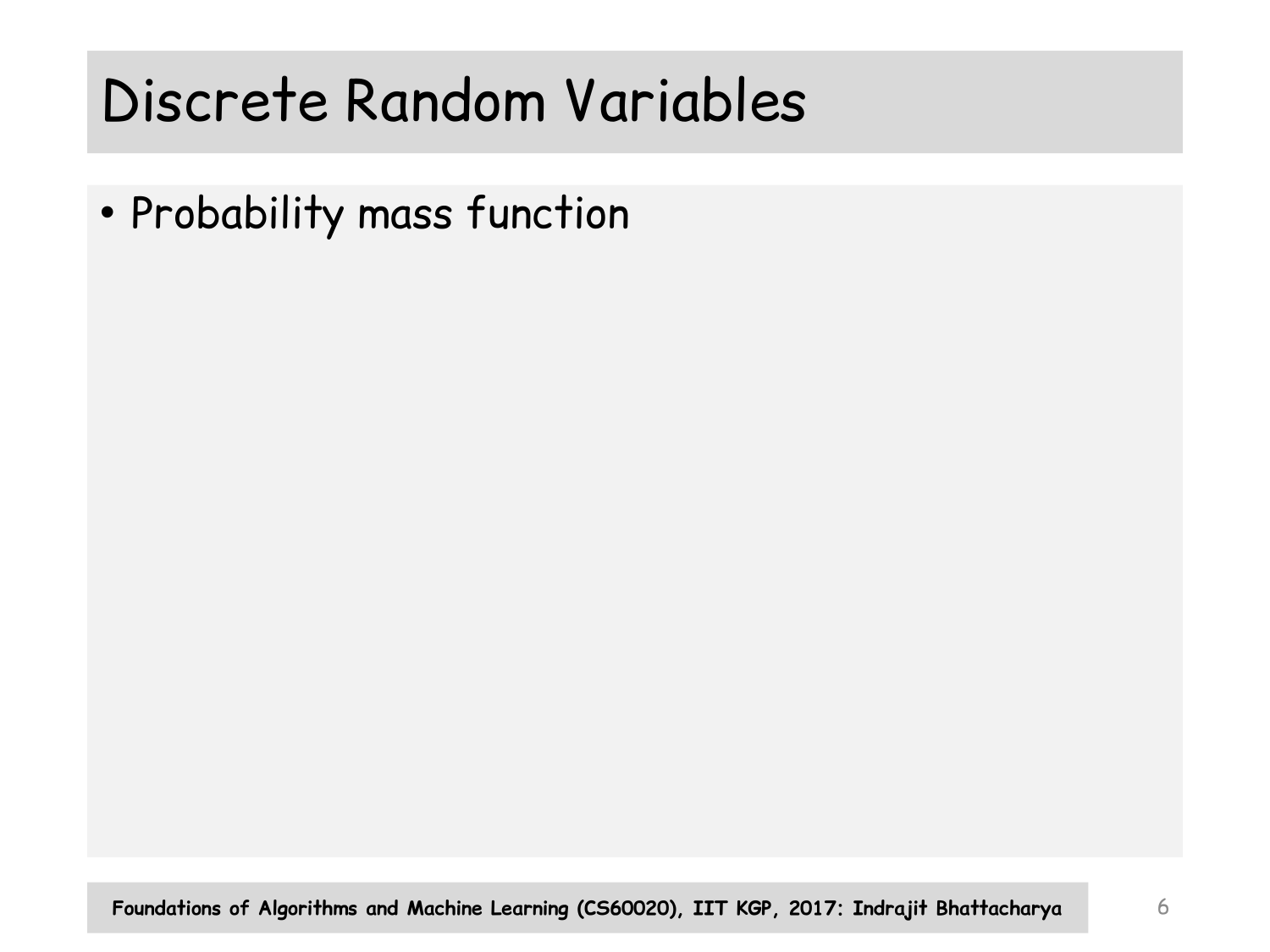

# Discrete Random Variables
Probability mass function

Foundations of Algorithms and Machine Learning (CS60020), IIT KGP, 2017: Indrajit Bhattacharya
6